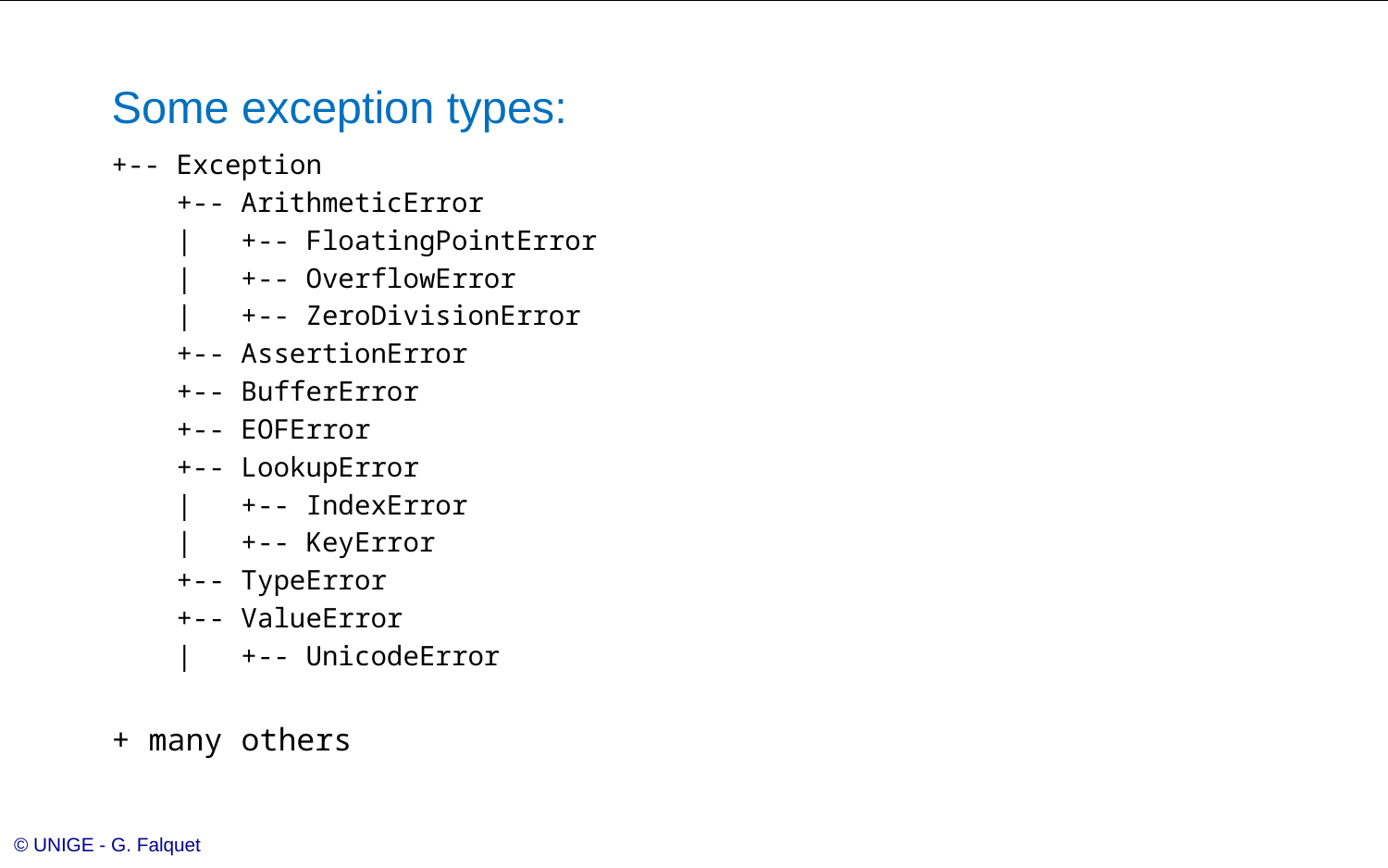

# Some exception types:
+-- Exception
    +-- ArithmeticError
    |   +-- FloatingPointError
    |   +-- OverflowError
    |   +-- ZeroDivisionError
    +-- AssertionError
    +-- BufferError
    +-- EOFError
    +-- LookupError
    |   +-- IndexError
    |   +-- KeyError
    +-- TypeError
    +-- ValueError
    |   +-- UnicodeError

+ many others
© UNIGE - G. Falquet